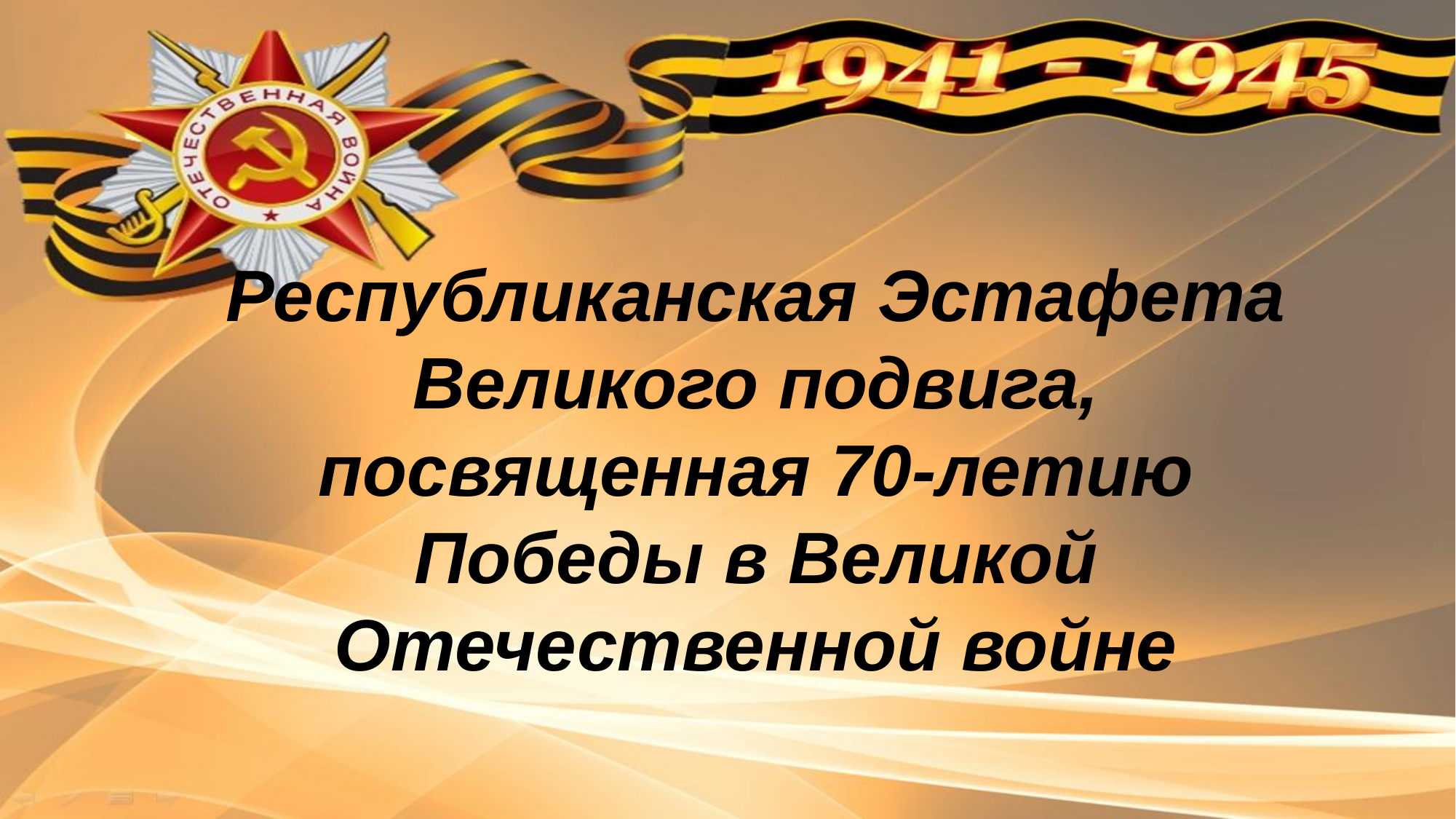

Республиканская Эстафета Великого подвига, посвященная 70-летию Победы в Великой Отечественной войне